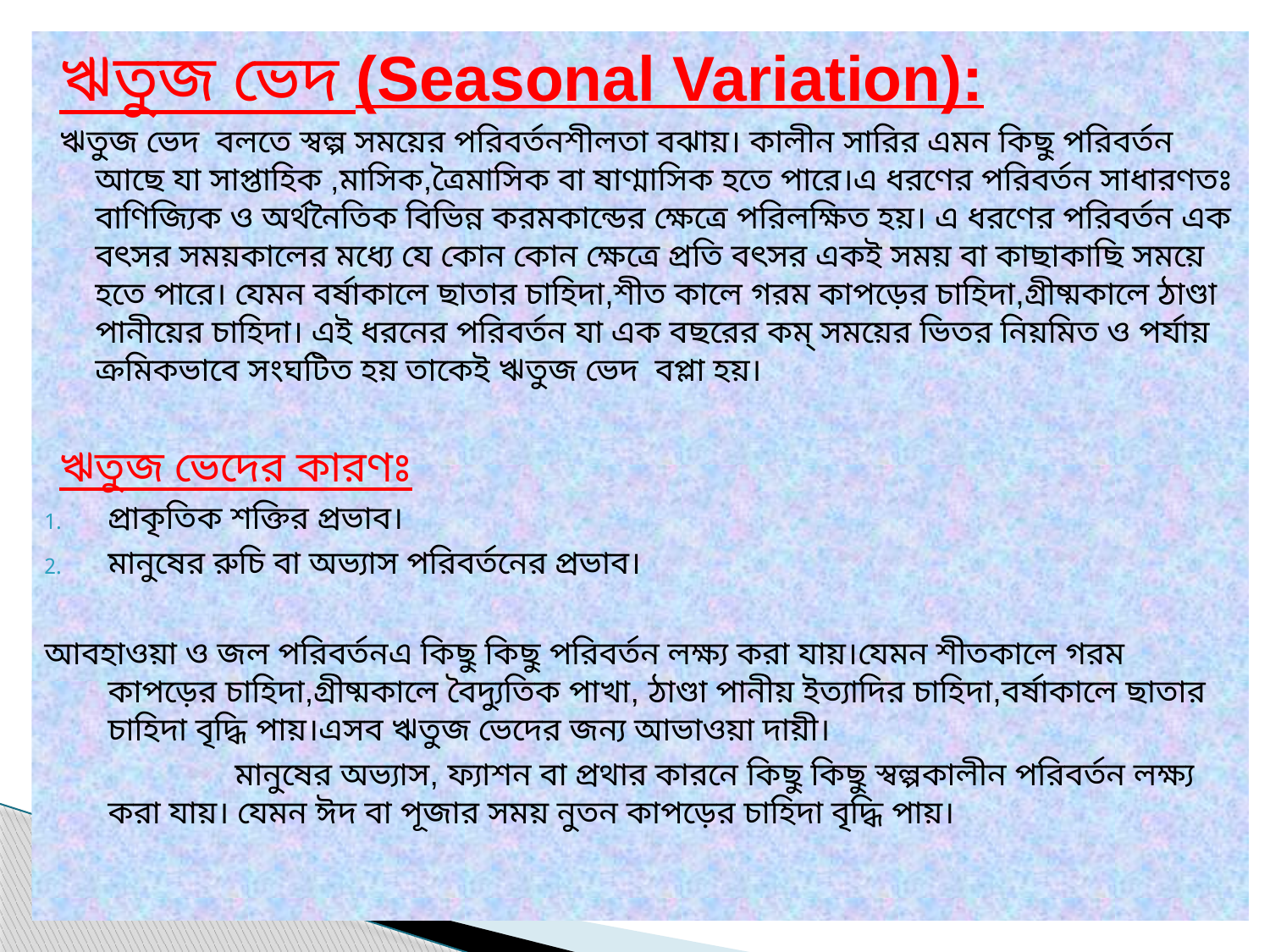

ঋতুজ ভেদ (Seasonal Variation):
ঋতুজ ভেদ  বলতে স্বল্প সময়ের পরিবর্তনশীলতা বঝায়। কালীন সারির এমন কিছু পরিবর্তন আছে যা সাপ্তাহিক ,মাসিক,ত্রৈমাসিক বা ষাণ্মাসিক হতে পারে।এ ধরণের পরিবর্তন সাধারণতঃ বাণিজ্যিক ও অর্থনৈতিক বিভিন্ন করমকান্ডের ক্ষেত্রে পরিলক্ষিত হয়। এ ধরণের পরিবর্তন এক বৎসর সময়কালের মধ্যে যে কোন কোন ক্ষেত্রে প্রতি বৎসর একই সময় বা কাছাকাছি সময়ে হতে পারে। যেমন বর্ষাকালে ছাতার চাহিদা,শীত কালে গরম কাপড়ের চাহিদা,গ্রীষ্মকালে ঠাণ্ডা পানীয়ের চাহিদা। এই ধরনের পরিবর্তন যা এক বছরের কম্ সময়ের ভিতর নিয়মিত ও পর্যায় ক্রমিকভাবে সংঘটিত হয় তাকেই ঋতুজ ভেদ  বপ্লা হয়।

ঋতুজ ভেদের কারণঃ
প্রাকৃতিক শক্তির প্রভাব।
মানুষের রুচি বা অভ্যাস পরিবর্তনের প্রভাব।

আবহাওয়া ও জল পরিবর্তনএ কিছু কিছু পরিবর্তন লক্ষ্য করা যায়।যেমন শীতকালে গরম কাপড়ের চাহিদা,গ্রীষ্মকালে বৈদ্যুতিক পাখা, ঠাণ্ডা পানীয় ইত্যাদির চাহিদা,বর্ষাকালে ছাতার চাহিদা বৃদ্ধি পায়।এসব ঋতুজ ভেদের জন্য আভাওয়া দায়ী।
		মানুষের অভ্যাস, ফ্যাশন বা প্রথার কারনে কিছু কিছু স্বল্পকালীন পরিবর্তন লক্ষ্য করা যায়। যেমন ঈদ বা পূজার সময় নুতন কাপড়ের চাহিদা বৃদ্ধি পায়।